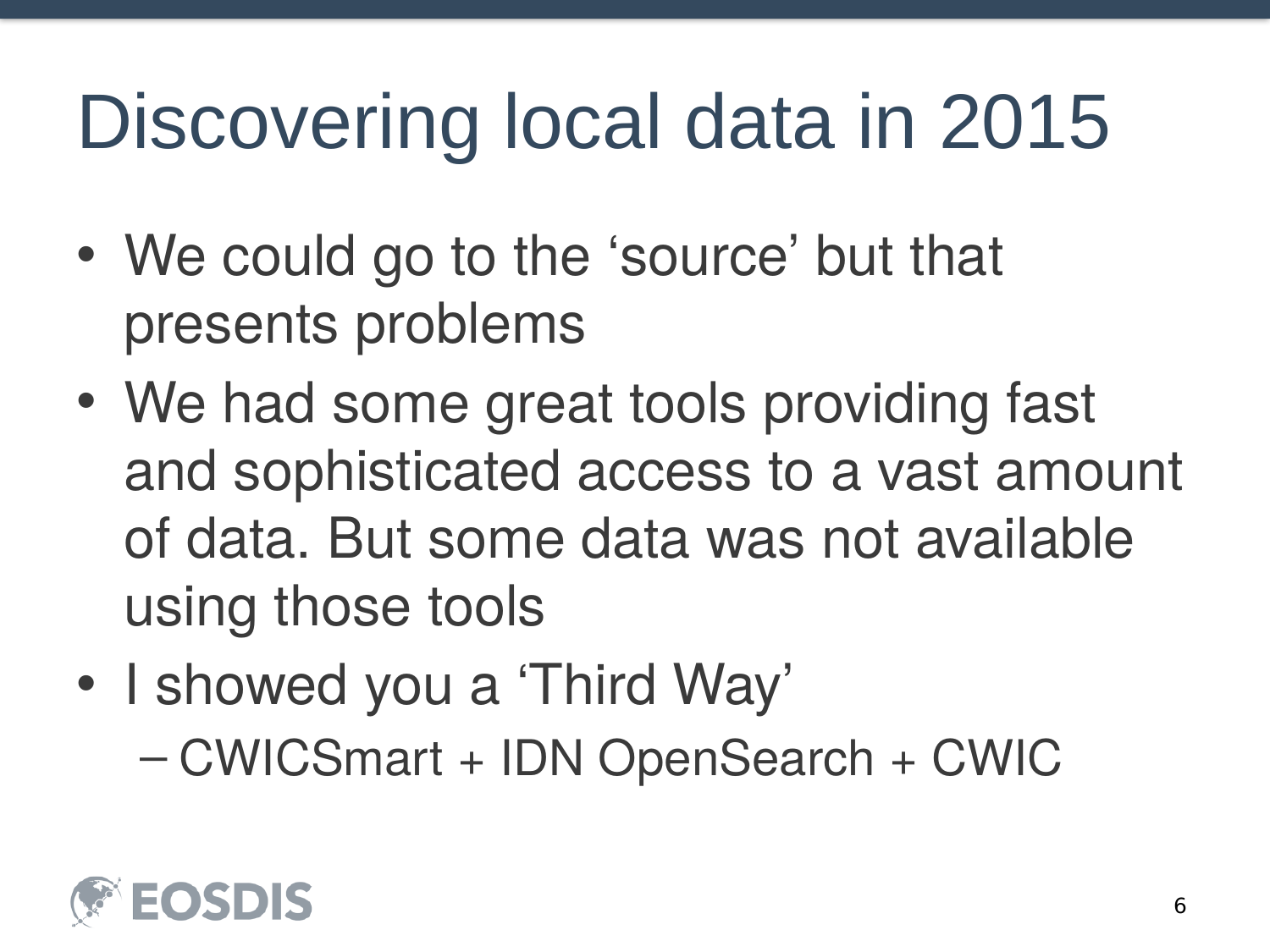

# Discovering local data in 2015
We could go to the ‘source’ but that presents problems
We had some great tools providing fast and sophisticated access to a vast amount of data. But some data was not available using those tools
I showed you a ‘Third Way’
CWICSmart + IDN OpenSearch + CWIC